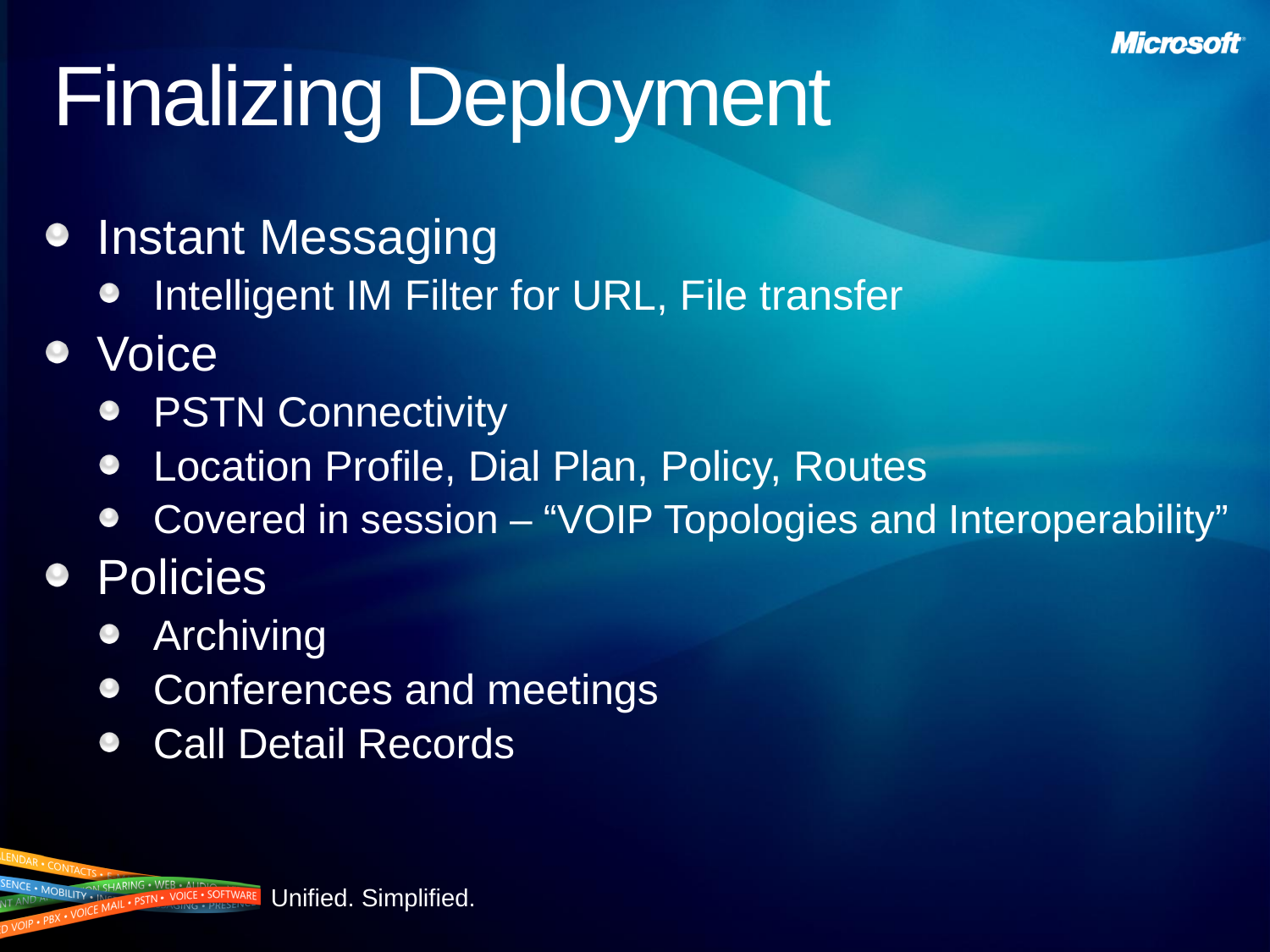

# Finalizing Deployment
Instant Messaging
Intelligent IM Filter for URL, File transfer
Voice
PSTN Connectivity
Location Profile, Dial Plan, Policy, Routes
Covered in session – “VOIP Topologies and Interoperability”
Policies
Archiving
Conferences and meetings
Call Detail Records